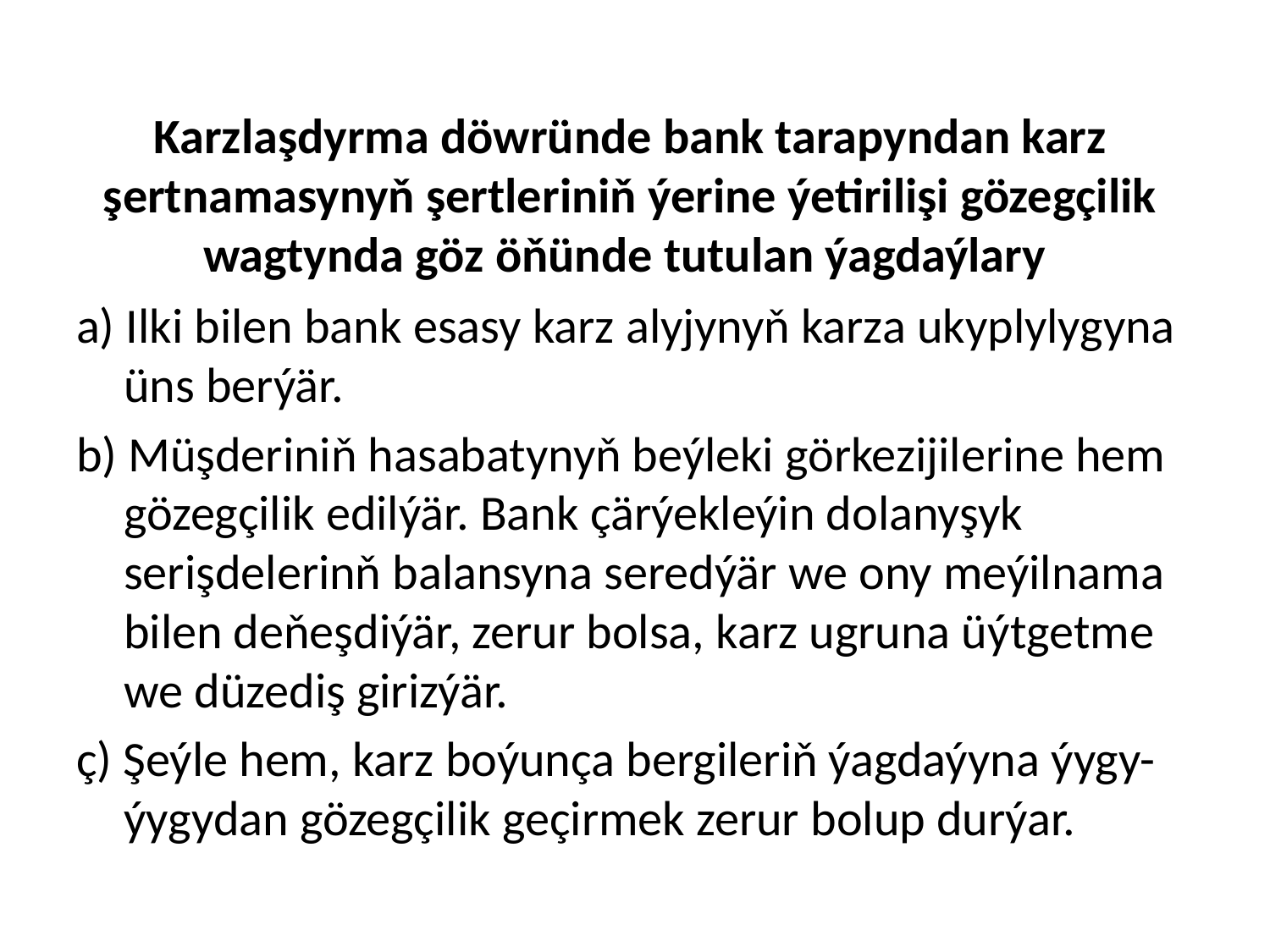

# Karzlaşdyrma döwründe bank tarapyndan karz şertnamasynyň şertleriniň ýerine ýetirilişi gözegçilik wagtynda göz öňünde tutulan ýagdaýlary
a) Ilki bilen bank esasy karz alyjynyň karza ukyplylygyna üns berýär.
b) Müşderiniň hasabatynyň beýleki görkezijilerine hem gözegçilik edilýär. Bank çärýekleýin dolanyşyk serişdelerinň balansyna seredýär we ony meýilnama bilen deňeşdiýär, zerur bolsa, karz ugruna üýtgetme we düzediş girizýär.
ç) Şeýle hem, karz boýunça bergileriň ýagdaýyna ýygy-ýygydan gözegçilik geçirmek zerur bolup durýar.